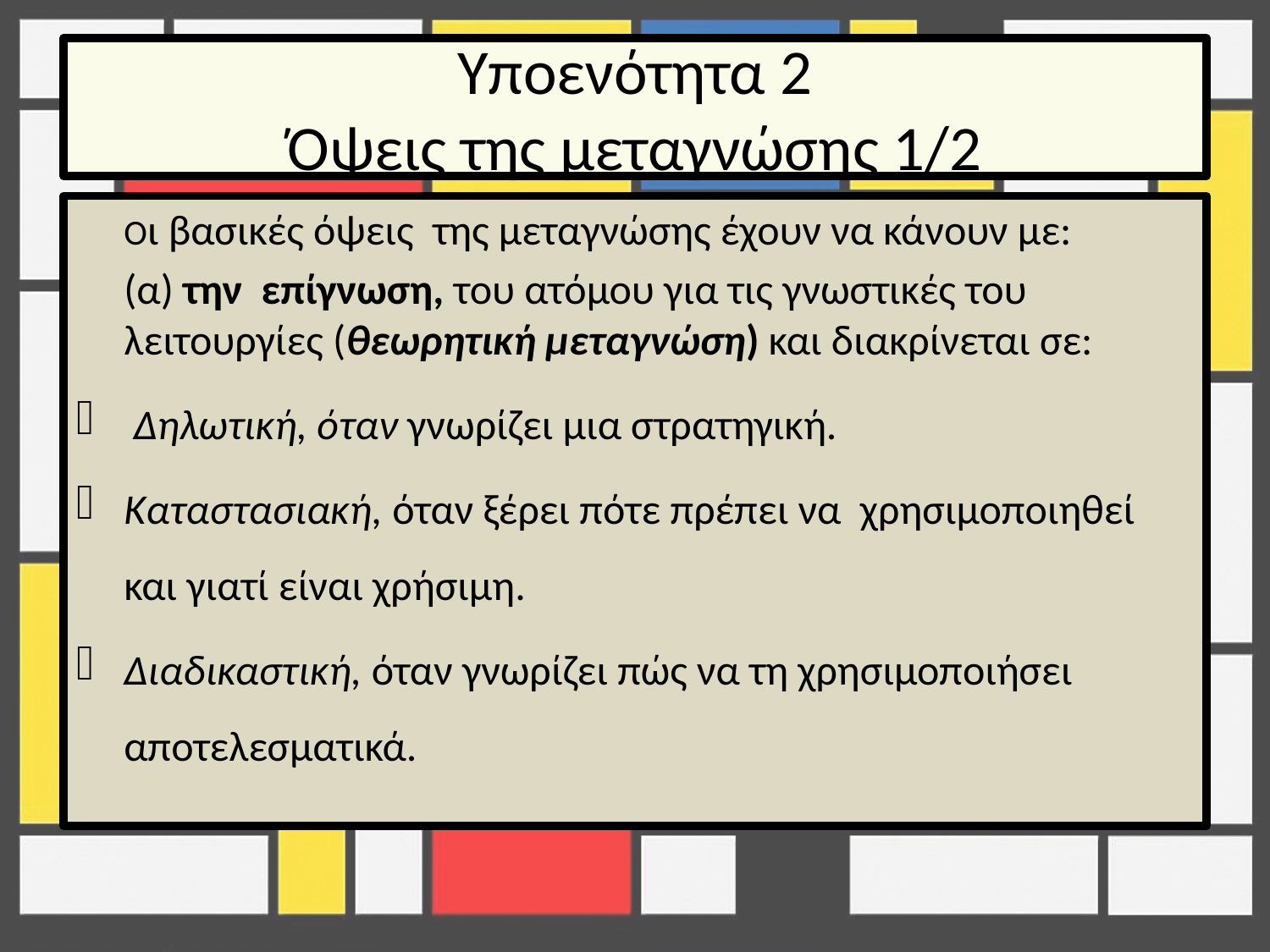

# Υποενότητα 2 Όψεις της μεταγνώσης 1/2
	Οι βασικές όψεις  της μεταγνώσης έχουν να κάνουν με:
	(α) την  επίγνωση, του ατόμου για τις γνωστικές του λειτουργίες (θεωρητική μεταγνώση) και διακρίνεται σε:
 Δηλωτική, όταν γνωρίζει μια στρατηγική.
Καταστασιακή, όταν ξέρει πότε πρέπει να  χρησιμοποιηθεί και γιατί είναι χρήσιμη.
Διαδικαστική, όταν γνωρίζει πώς να τη χρησιμοποιήσει αποτελεσματικά.